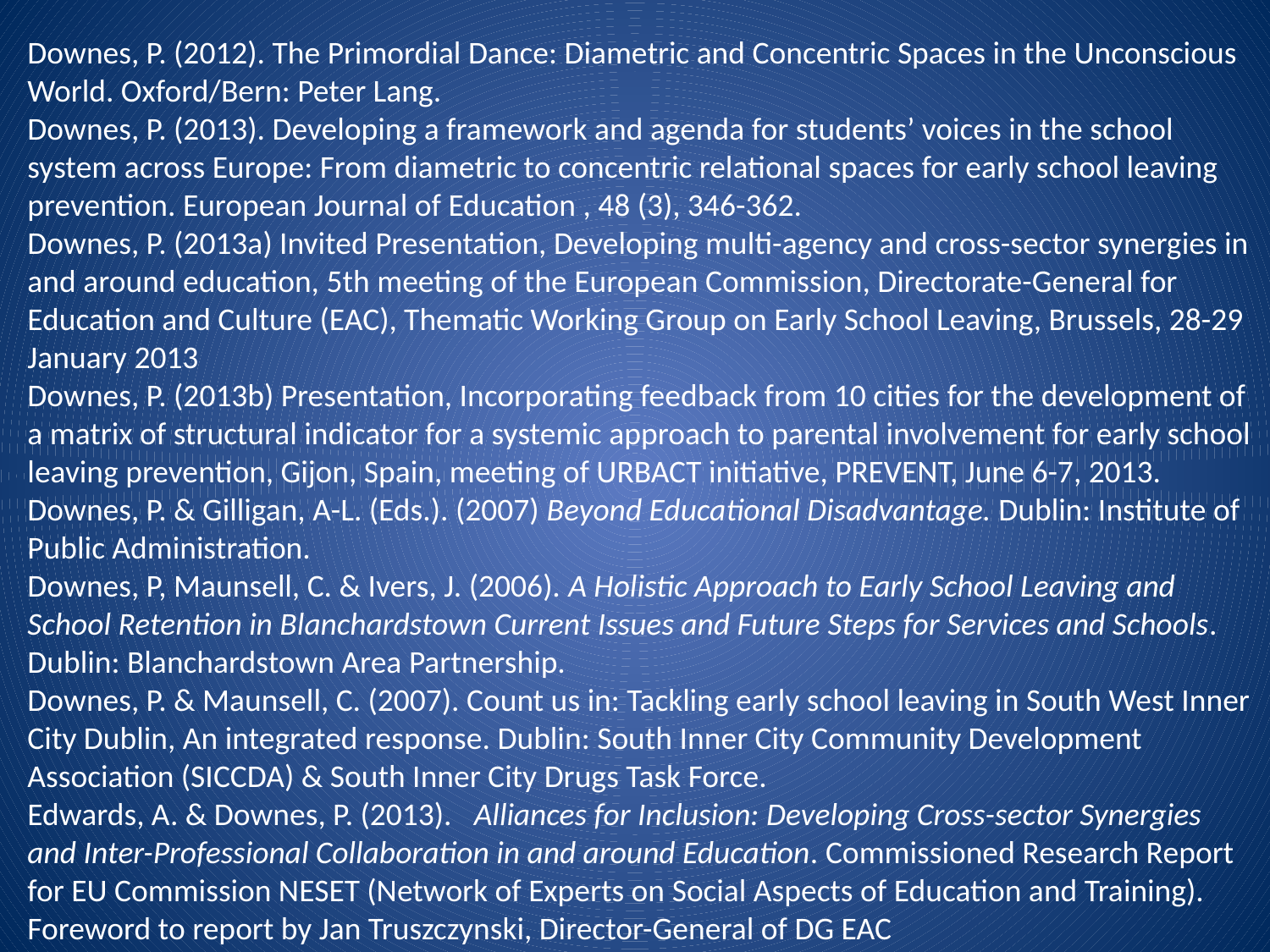

Downes, P. (2012). The Primordial Dance: Diametric and Concentric Spaces in the Unconscious World. Oxford/Bern: Peter Lang.
Downes, P. (2013). Developing a framework and agenda for students’ voices in the school system across Europe: From diametric to concentric relational spaces for early school leaving prevention. European Journal of Education , 48 (3), 346-362.
Downes, P. (2013a) Invited Presentation, Developing multi-agency and cross-sector synergies in and around education, 5th meeting of the European Commission, Directorate-General for Education and Culture (EAC), Thematic Working Group on Early School Leaving, Brussels, 28-29 January 2013
Downes, P. (2013b) Presentation, Incorporating feedback from 10 cities for the development of a matrix of structural indicator for a systemic approach to parental involvement for early school leaving prevention, Gijon, Spain, meeting of URBACT initiative, PREVENT, June 6-7, 2013.
Downes, P. & Gilligan, A-L. (Eds.). (2007) Beyond Educational Disadvantage. Dublin: Institute of Public Administration.
Downes, P, Maunsell, C. & Ivers, J. (2006). A Holistic Approach to Early School Leaving and School Retention in Blanchardstown Current Issues and Future Steps for Services and Schools. Dublin: Blanchardstown Area Partnership.
Downes, P. & Maunsell, C. (2007). Count us in: Tackling early school leaving in South West Inner City Dublin, An integrated response. Dublin: South Inner City Community Development Association (SICCDA) & South Inner City Drugs Task Force.
Edwards, A. & Downes, P. (2013).   Alliances for Inclusion: Developing Cross-sector Synergies and Inter-Professional Collaboration in and around Education. Commissioned Research Report for EU Commission NESET (Network of Experts on Social Aspects of Education and Training). Foreword to report by Jan Truszczynski, Director-General of DG EAC